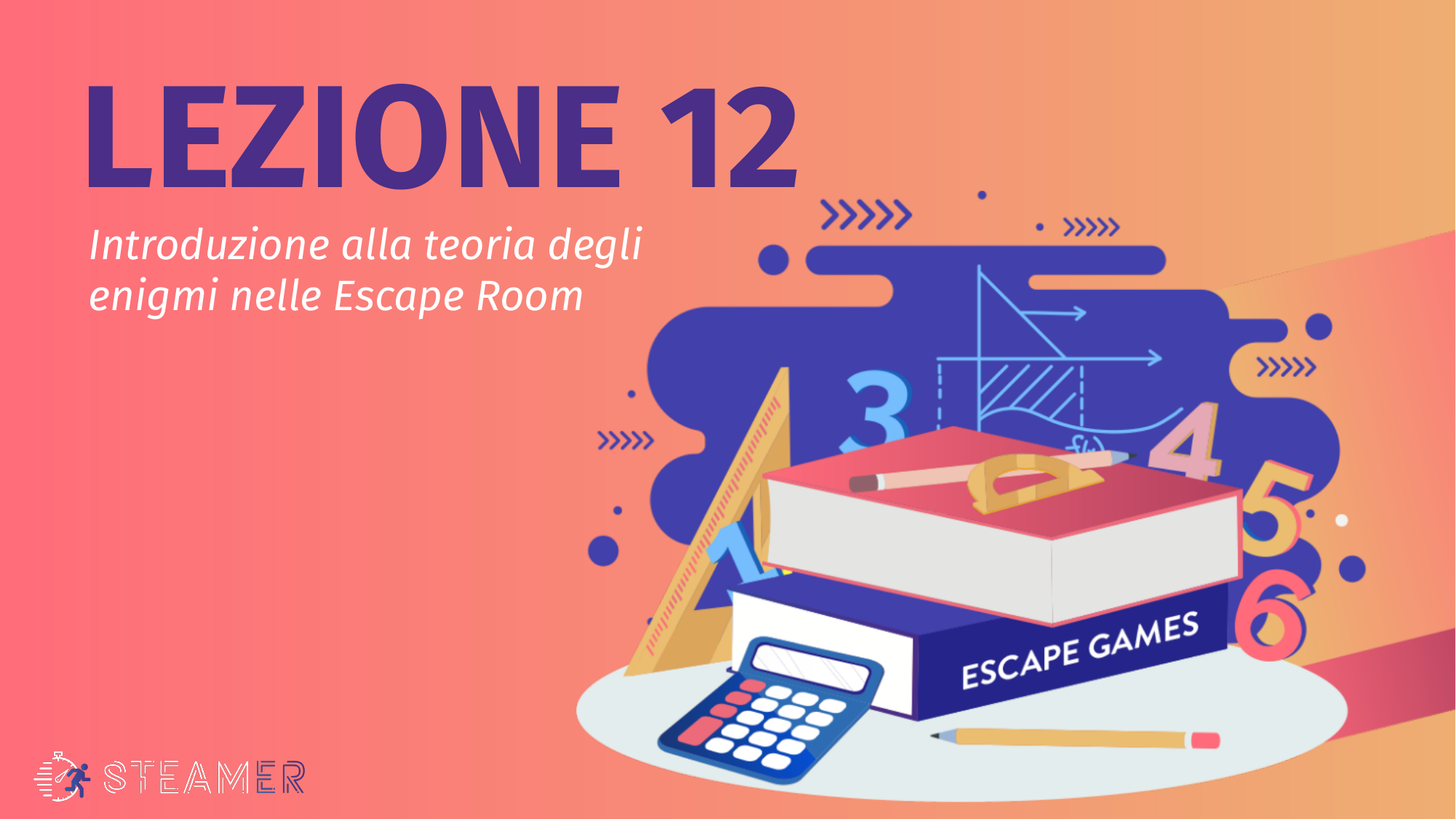

LEZIONE 12
Introduzione alla teoria degli enigmi nelle Escape Room